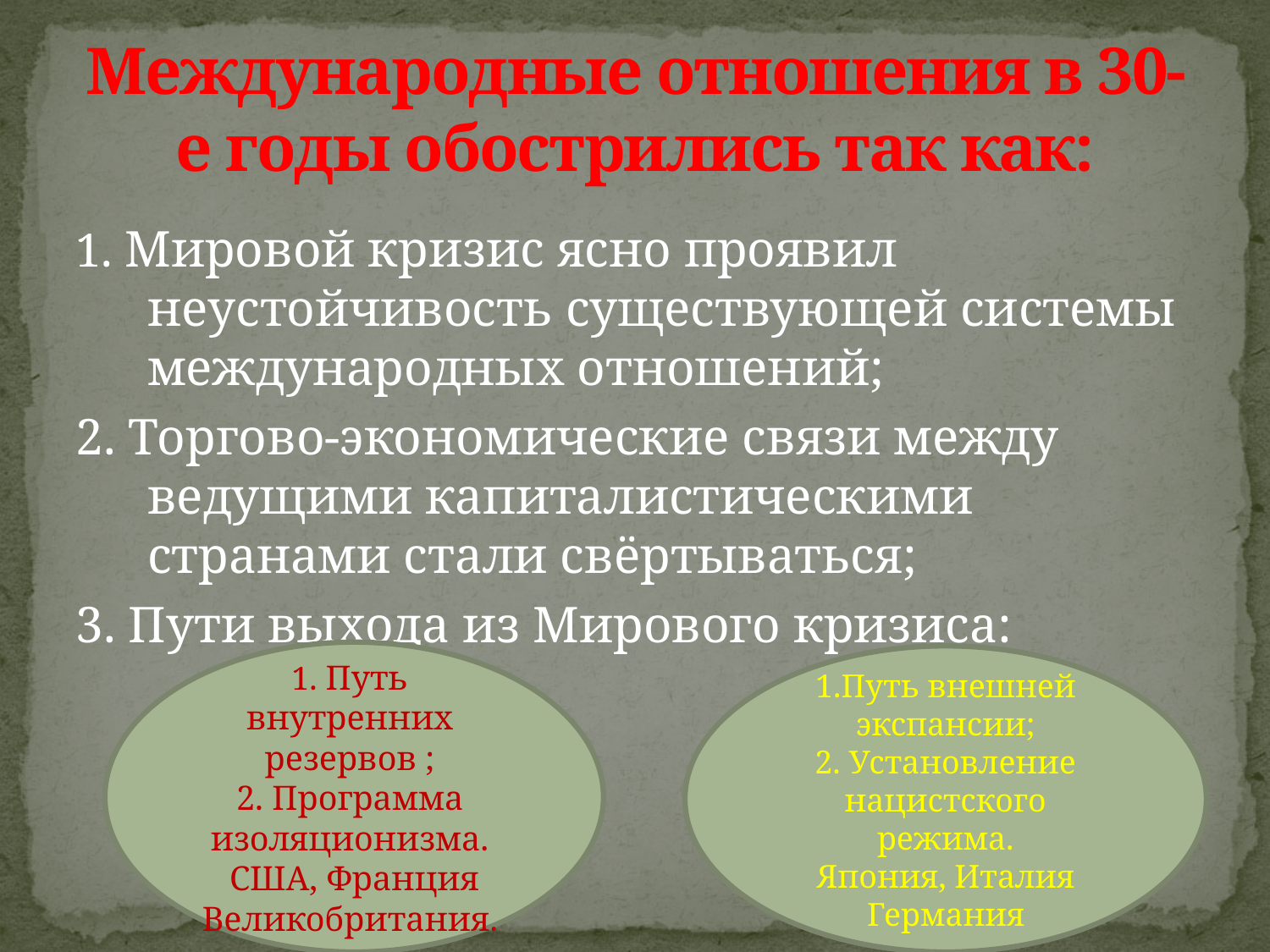

# Международные отношения в 30-е годы обострились так как:
1. Мировой кризис ясно проявил неустойчивость существующей системы международных отношений;
2. Торгово-экономические связи между ведущими капиталистическими  странами стали свёртываться;
3. Пути выхода из Мирового кризиса:

1. Путь
внутренних
резервов ;
2. Программа
изоляционизма.
США, Франция
Великобритания.
1.Путь внешней экспансии;
2. Установление нацистского режима.
Япония, Италия Германия